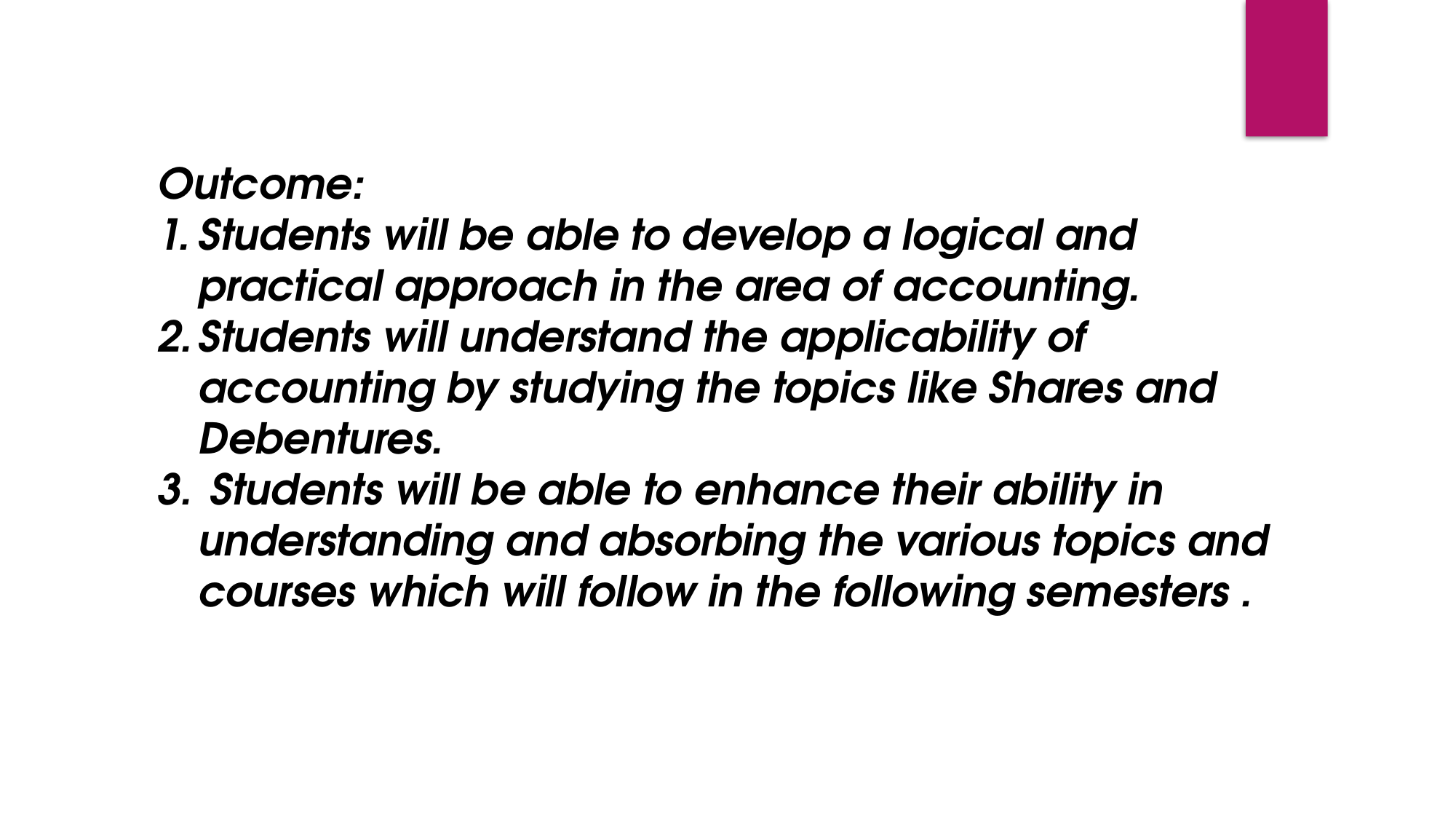

Outcome:
Students will be able to develop a logical and practical approach in the area of accounting.
Students will understand the applicability of accounting by studying the topics like Shares and Debentures.
 Students will be able to enhance their ability in understanding and absorbing the various topics and courses which will follow in the following semesters .